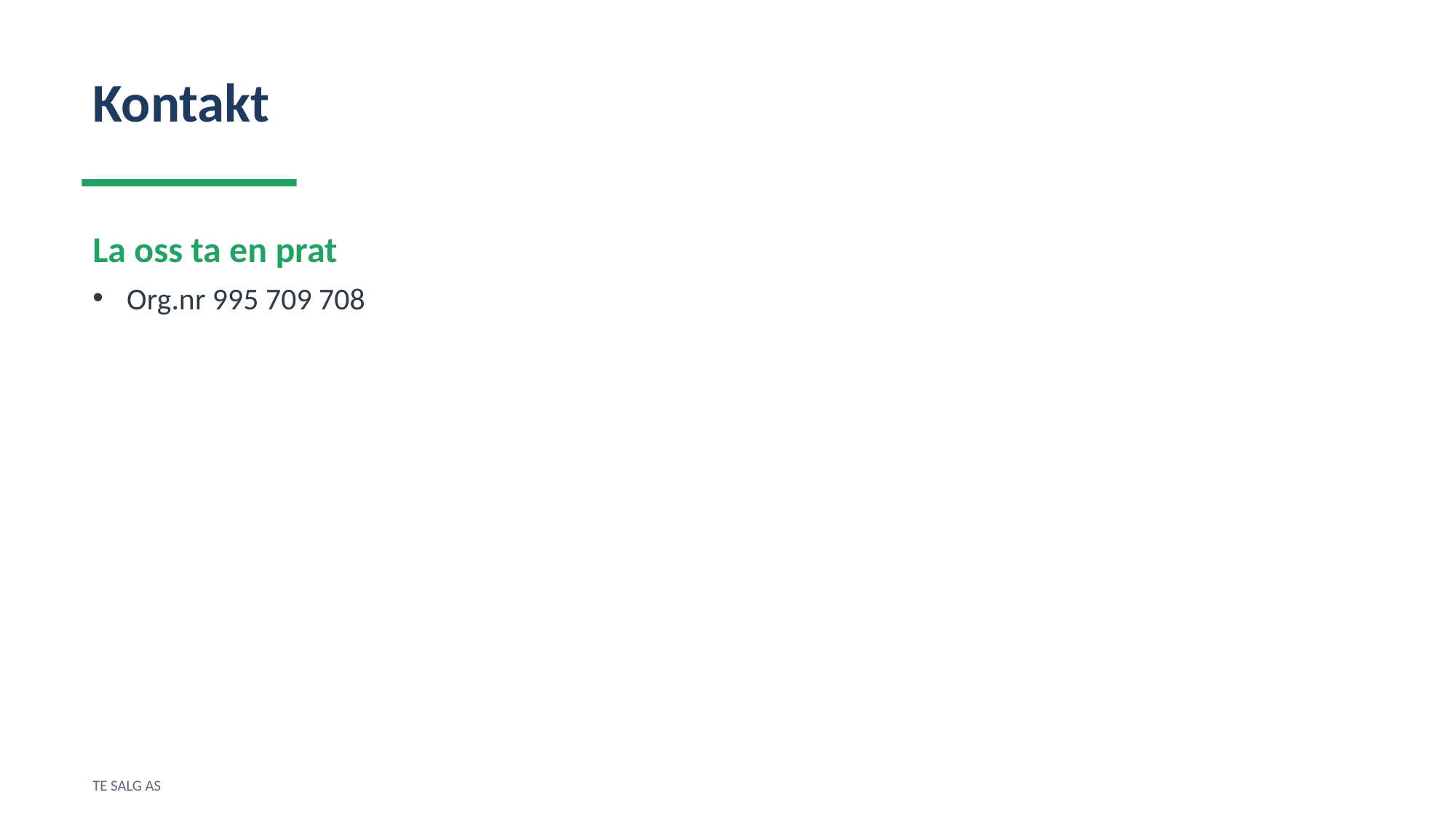

Kontakt

La oss ta en prat
Org.nr 995 709 708
TE SALG AS